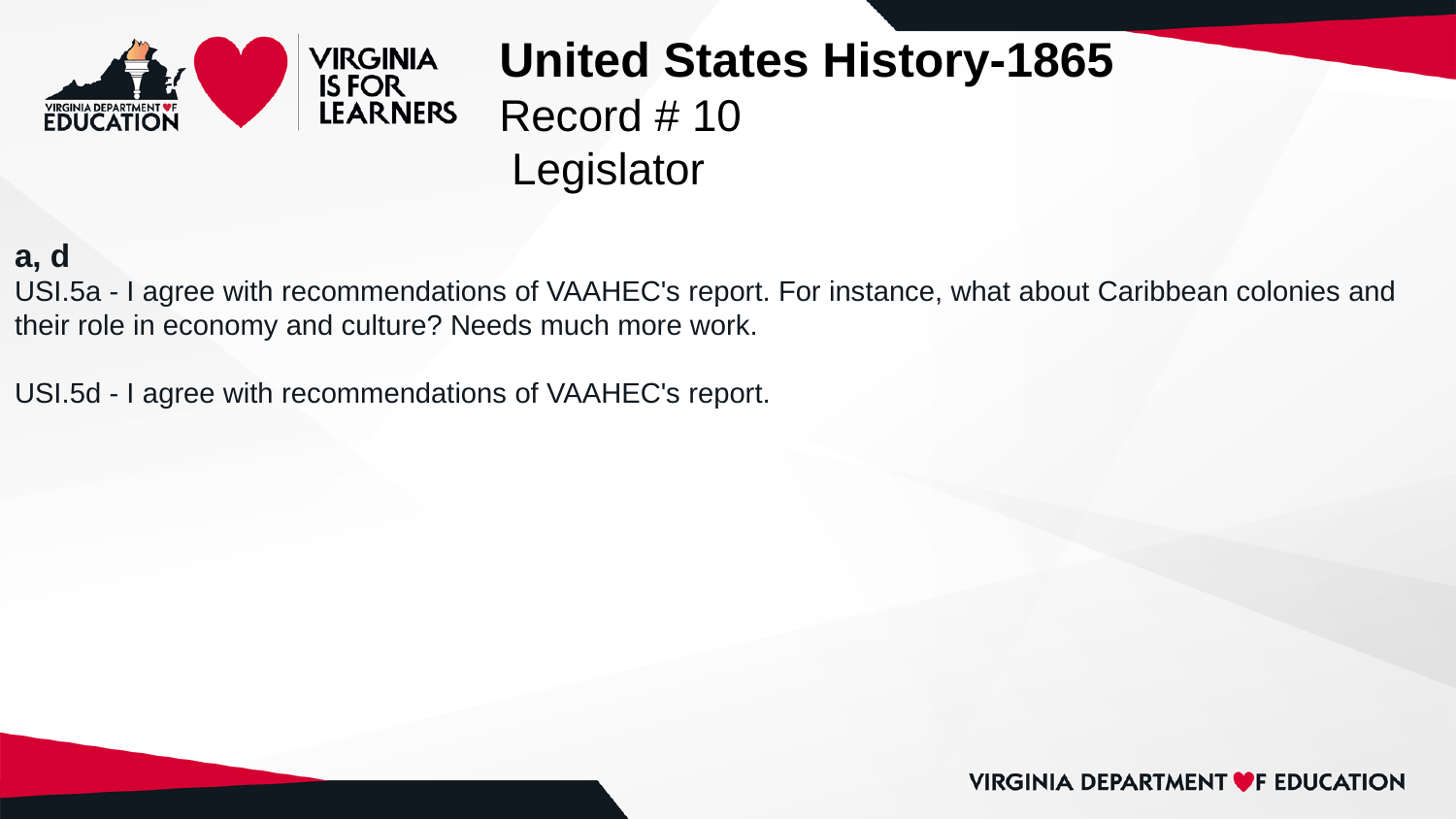

# United States History-1865
Record # 10
 Legislator

a, d
USI.5a - I agree with recommendations of VAAHEC's report. For instance, what about Caribbean colonies and their role in economy and culture? Needs much more work.

USI.5d - I agree with recommendations of VAAHEC's report.